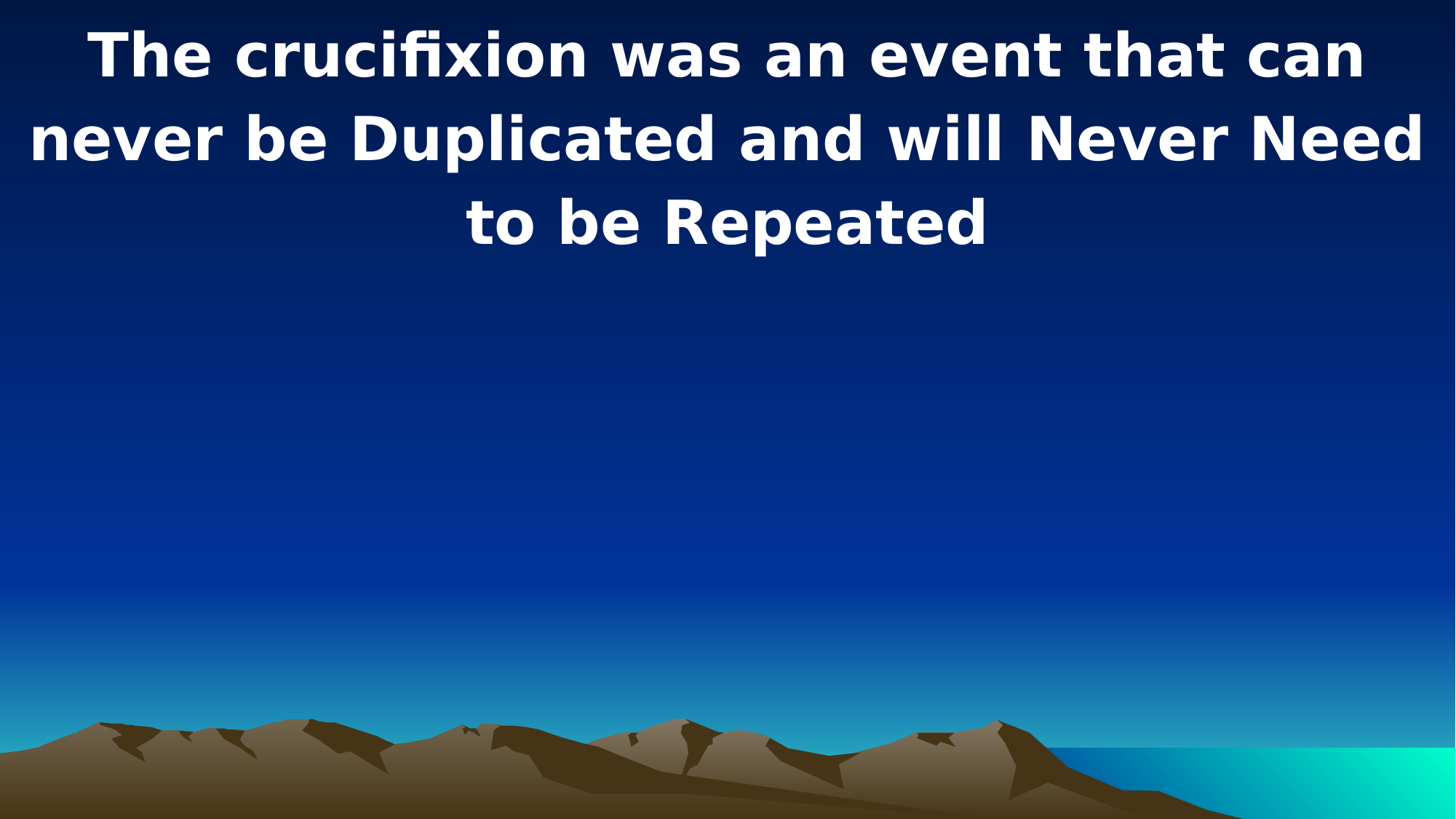

The crucifixion was an event that can never be Duplicated and will Never Need to be Repeated